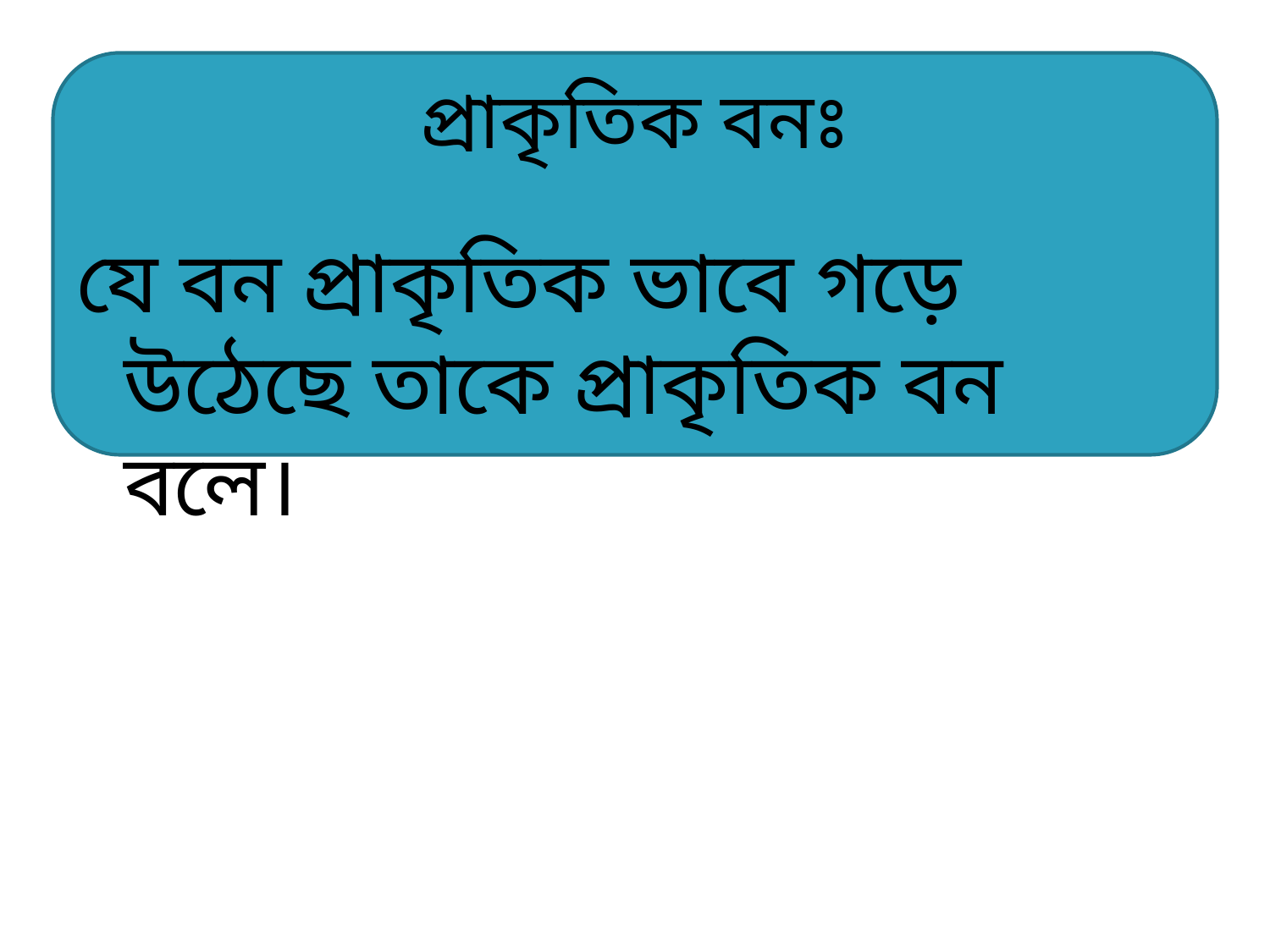

# প্রাকৃতিক বনঃ

যে বন প্রাকৃতিক ভাবে গড়ে উঠেছে তাকে প্রাকৃতিক বন বলে।